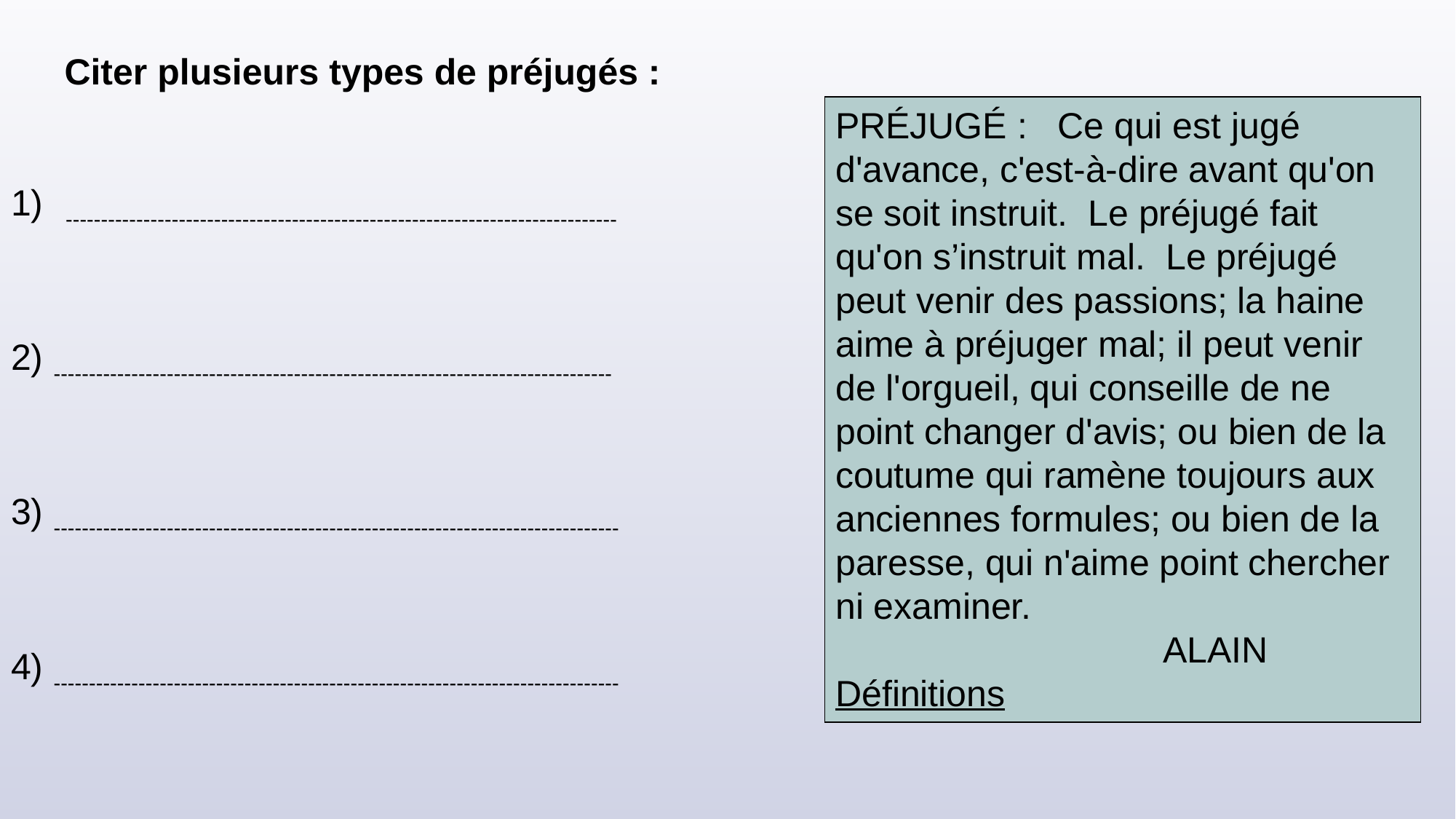

PRÉJUGÉ :   Ce qui est jugé d'avance, c'est-à-dire avant qu'on se soit instruit.  Le préjugé fait qu'on s’instruit mal.  Le préjugé peut venir des passions; la haine aime à préjuger mal; il peut venir de l'orgueil, qui conseille de ne point changer d'avis; ou bien de la coutume qui ramène toujours aux anciennes formules; ou bien de la paresse, qui n'aime point chercher ni examiner.
			ALAIN Définitions

Citer plusieurs types de préjugés :

------------------------------------------------------------------------------

2) -------------------------------------------------------------------------------

3) --------------------------------------------------------------------------------

4) --------------------------------------------------------------------------------